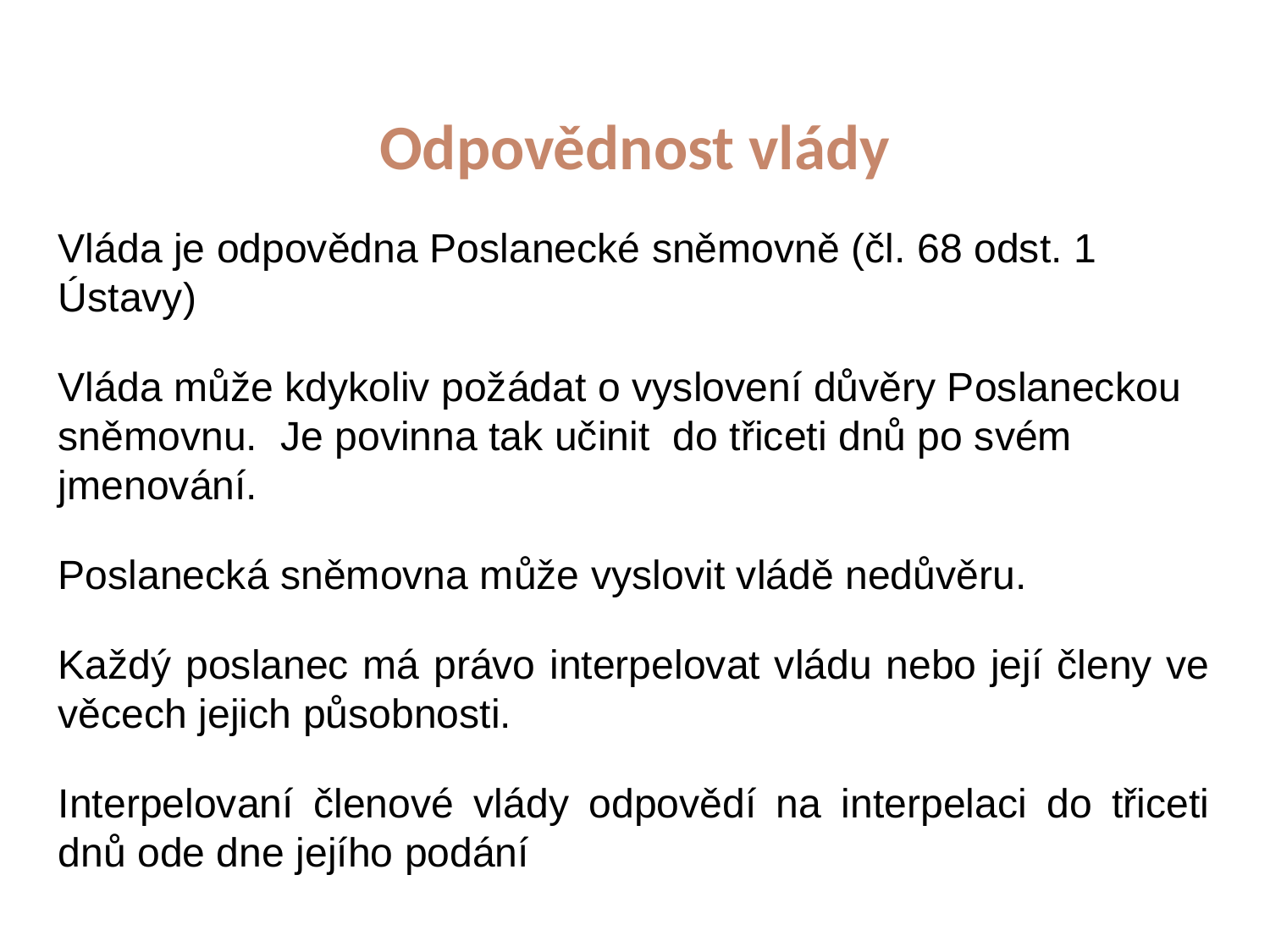

# Odpovědnost vlády
Vláda je odpovědna Poslanecké sněmovně (čl. 68 odst. 1 Ústavy)
Vláda může kdykoliv požádat o vyslovení důvěry Poslaneckou sněmovnu.  Je povinna tak učinit  do třiceti dnů po svém jmenování.
Poslanecká sněmovna může vyslovit vládě nedůvěru.
Každý poslanec má právo interpelovat vládu nebo její členy ve věcech jejich působnosti.
Interpelovaní členové vlády odpovědí na interpelaci do třiceti dnů ode dne jejího podání